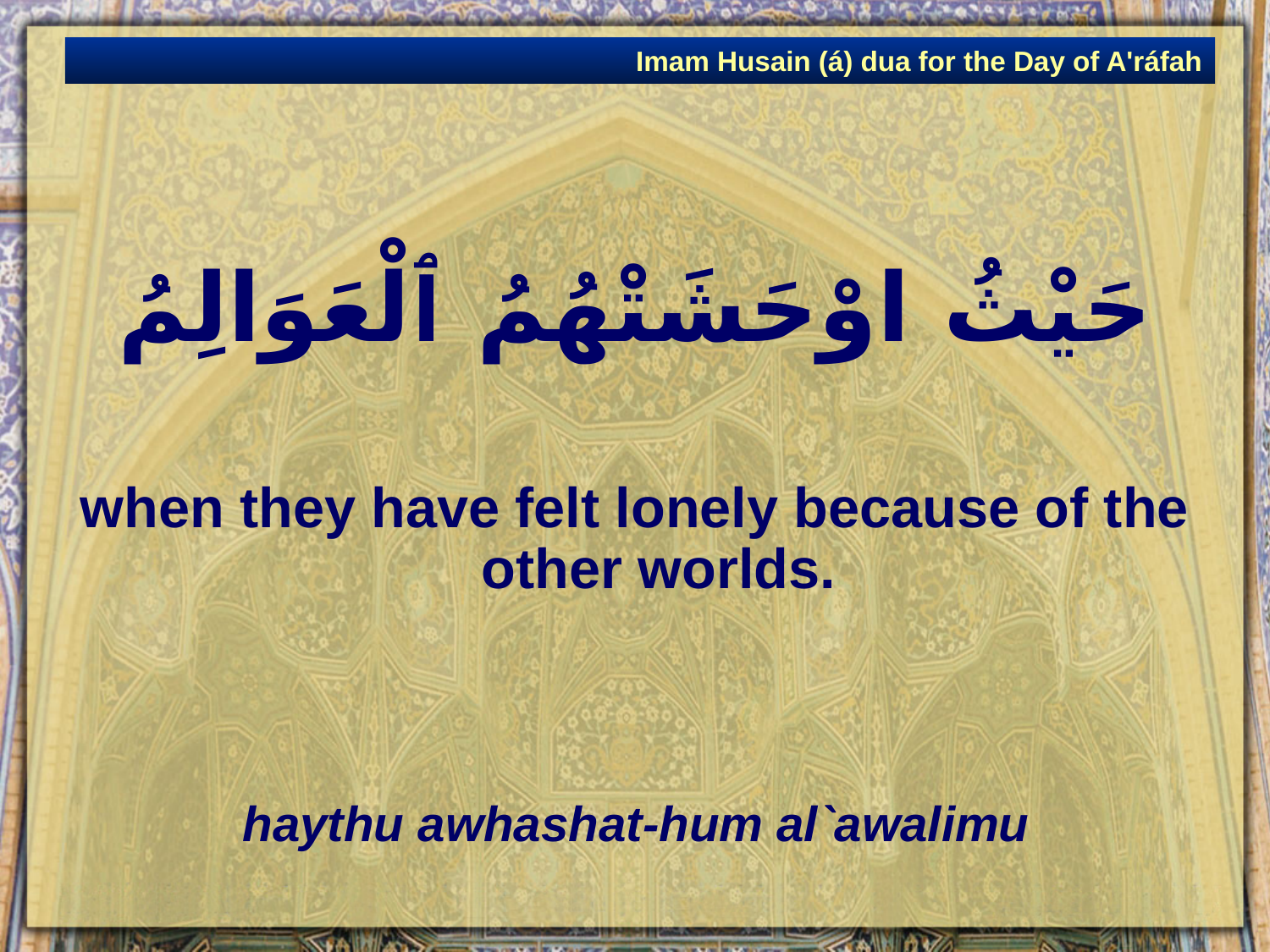

Imam Husain (á) dua for the Day of A'ráfah
# حَيْثُ اوْحَشَتْهُمُ ٱلْعَوَالِمُ
when they have felt lonely because of the other worlds.
haythu awhashat-hum al`awalimu